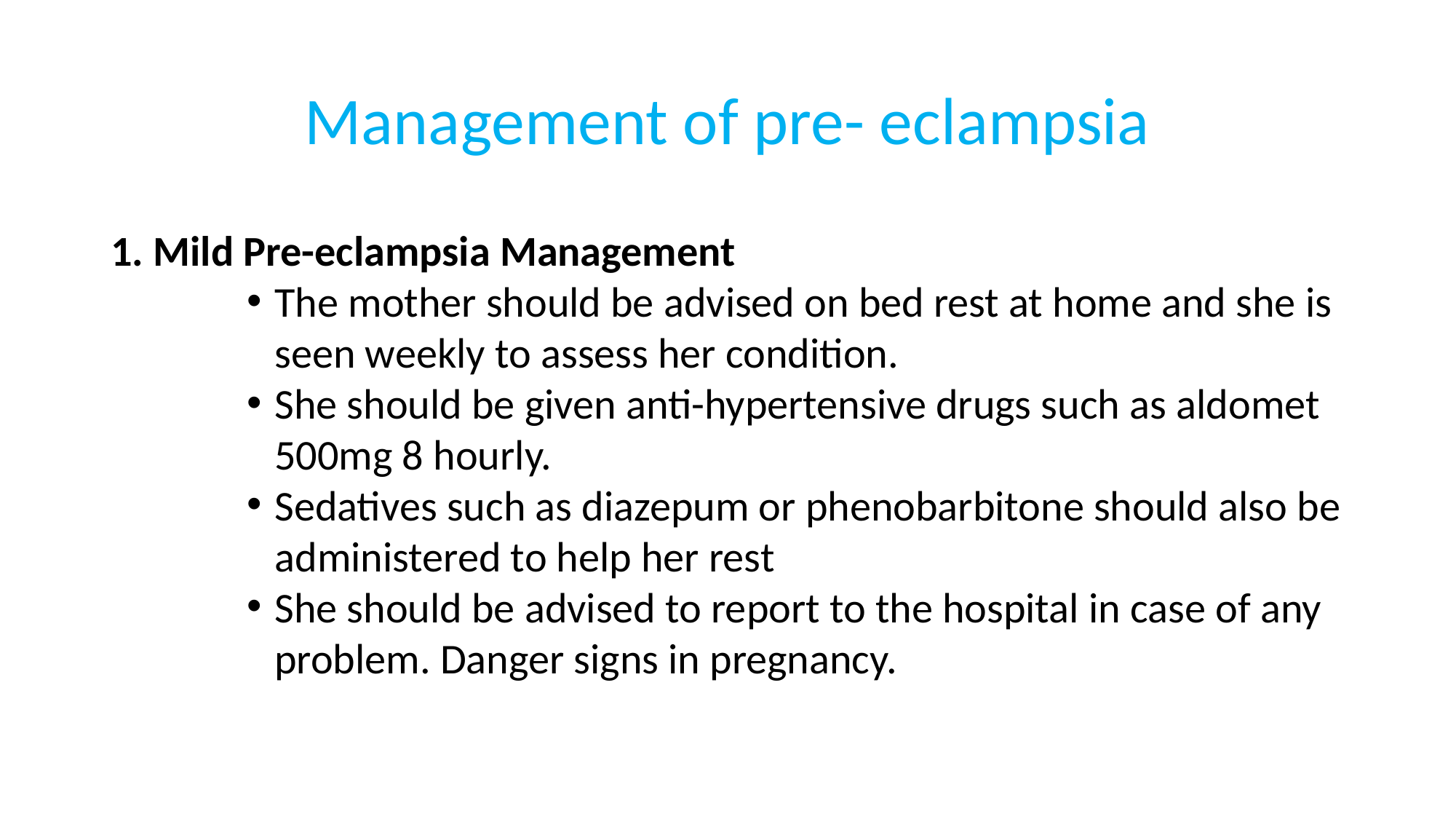

# Management of pre- eclampsia
1. Mild Pre-eclampsia Management
The mother should be advised on bed rest at home and she is seen weekly to assess her condition.
She should be given anti-hypertensive drugs such as aldomet 500mg 8 hourly.
Sedatives such as diazepum or phenobarbitone should also be administered to help her rest
She should be advised to report to the hospital in case of any problem. Danger signs in pregnancy.

132